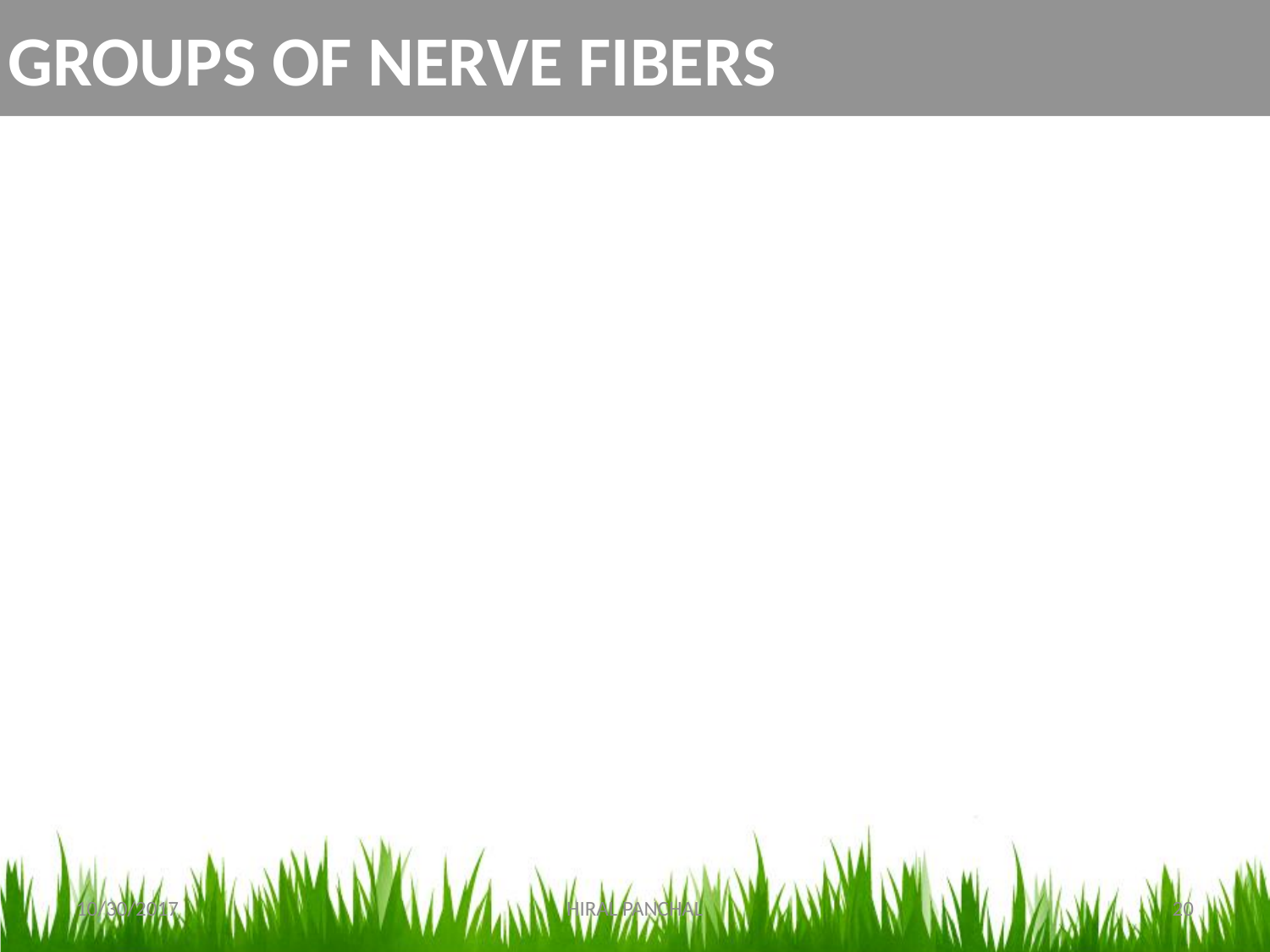

# GROUPS OF NERVE FIBERS
A GROUP
B GROUP
C GROUP

10/30/2017
HIRAL PANCHAL
20